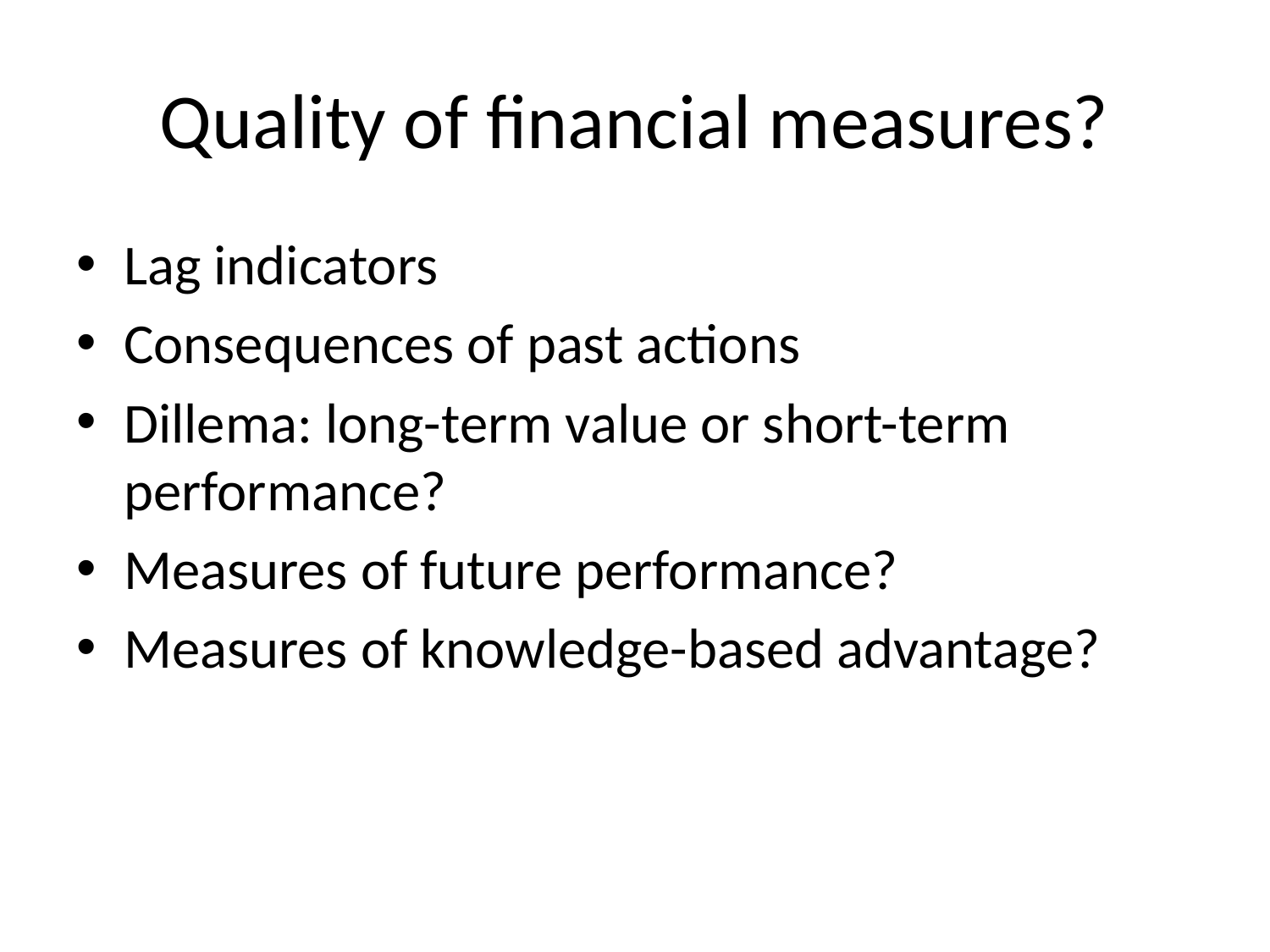

# Quality of financial measures?
Lag indicators
Consequences of past actions
Dillema: long-term value or short-term performance?
Measures of future performance?
Measures of knowledge-based advantage?